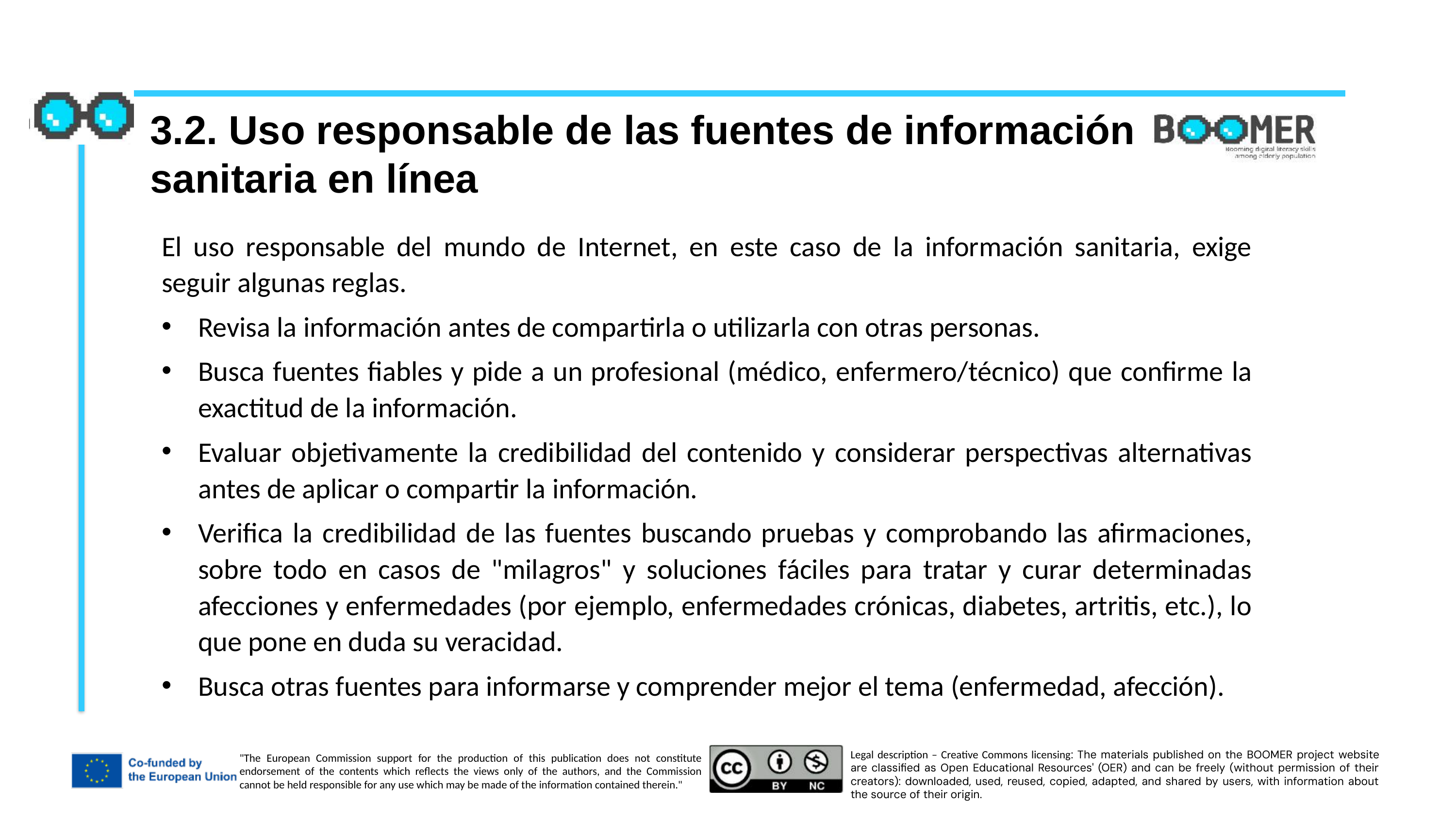

3.2. Uso responsable de las fuentes de información sanitaria en línea
El uso responsable del mundo de Internet, en este caso de la información sanitaria, exige seguir algunas reglas.
Revisa la información antes de compartirla o utilizarla con otras personas.
Busca fuentes fiables y pide a un profesional (médico, enfermero/técnico) que confirme la exactitud de la información.
Evaluar objetivamente la credibilidad del contenido y considerar perspectivas alternativas antes de aplicar o compartir la información.
Verifica la credibilidad de las fuentes buscando pruebas y comprobando las afirmaciones, sobre todo en casos de "milagros" y soluciones fáciles para tratar y curar determinadas afecciones y enfermedades (por ejemplo, enfermedades crónicas, diabetes, artritis, etc.), lo que pone en duda su veracidad.
Busca otras fuentes para informarse y comprender mejor el tema (enfermedad, afección).